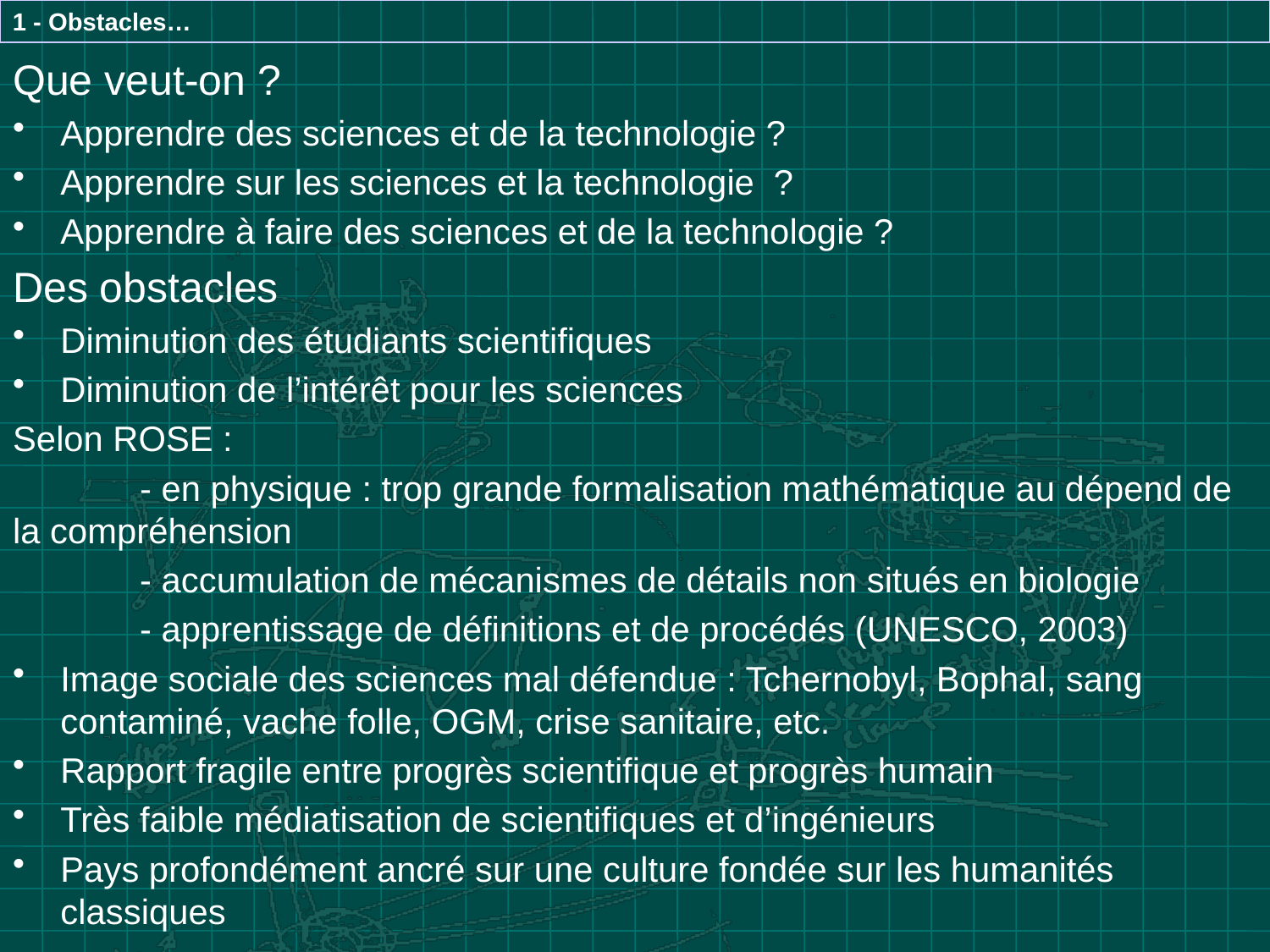

1 - Obstacles…

Que veut-on ?
Apprendre des sciences et de la technologie ?
Apprendre sur les sciences et la technologie  ?
Apprendre à faire des sciences et de la technologie ?
Des obstacles
Diminution des étudiants scientifiques
Diminution de l’intérêt pour les sciences
Selon ROSE :
	- en physique : trop grande formalisation mathématique au dépend de la compréhension
	- accumulation de mécanismes de détails non situés en biologie
	- apprentissage de définitions et de procédés (UNESCO, 2003)
Image sociale des sciences mal défendue : Tchernobyl, Bophal, sang contaminé, vache folle, OGM, crise sanitaire, etc.
Rapport fragile entre progrès scientifique et progrès humain
Très faible médiatisation de scientifiques et d’ingénieurs
Pays profondément ancré sur une culture fondée sur les humanités classiques